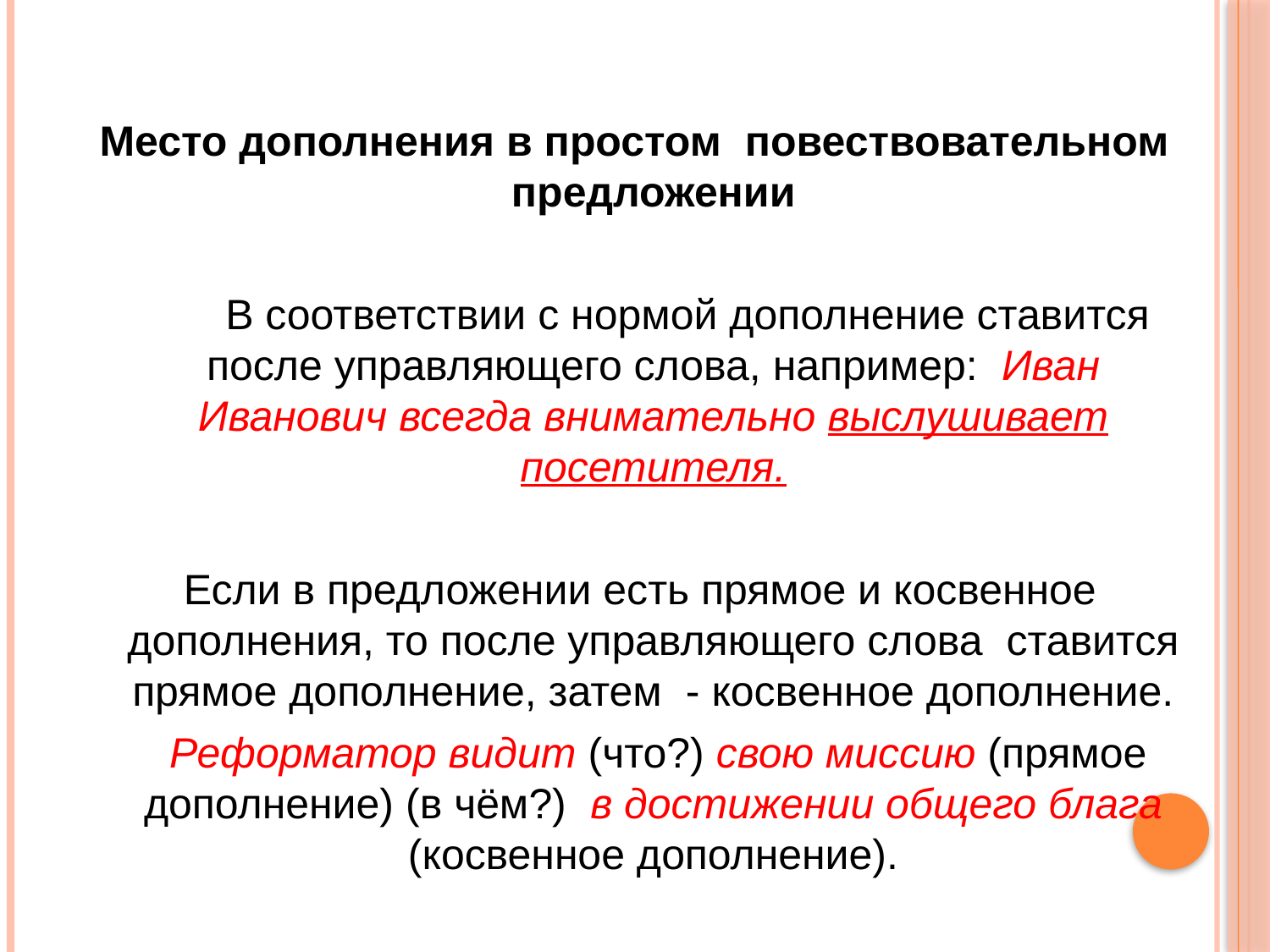

Место дополнения в простом  повествовательном предложении

         В соответствии с нормой дополнение ставится после управляющего слова, например:  Иван Иванович всегда внимательно выслушивает посетителя.

 Если в предложении есть прямое и косвенное дополнения, то после управляющего слова  ставится прямое дополнение, затем  - косвенное дополнение.
    Реформатор видит (что?) свою миссию (прямое дополнение) (в чём?)  в достижении общего блага (косвенное дополнение).